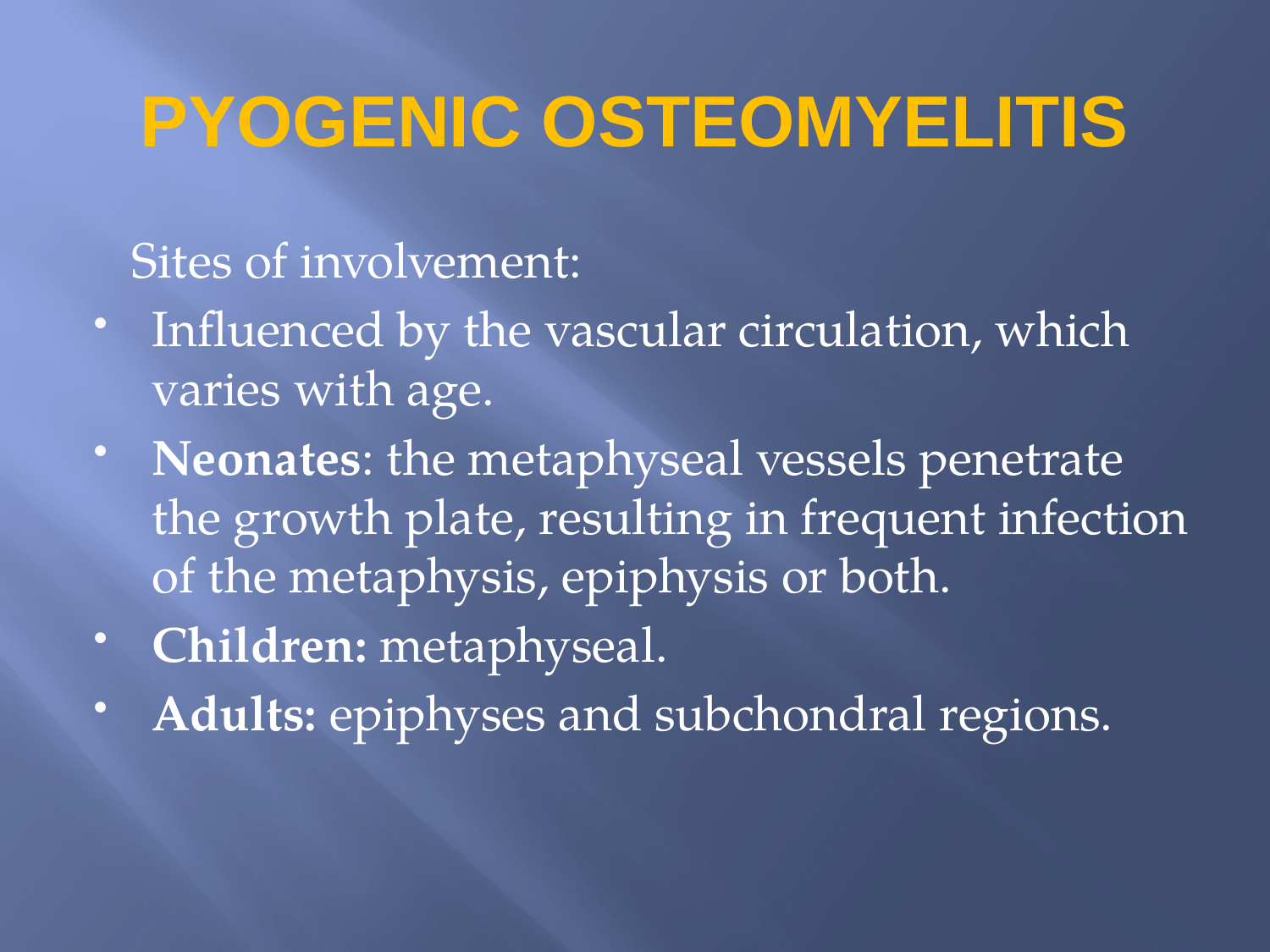

# PYOGENIC OSTEOMYELITIS
   Sites of involvement:
Influenced by the vascular circulation, which varies with age.
Neonates: the metaphyseal vessels penetrate the growth plate, resulting in frequent infection of the metaphysis, epiphysis or both.
Children: metaphyseal.
Adults: epiphyses and subchondral regions.